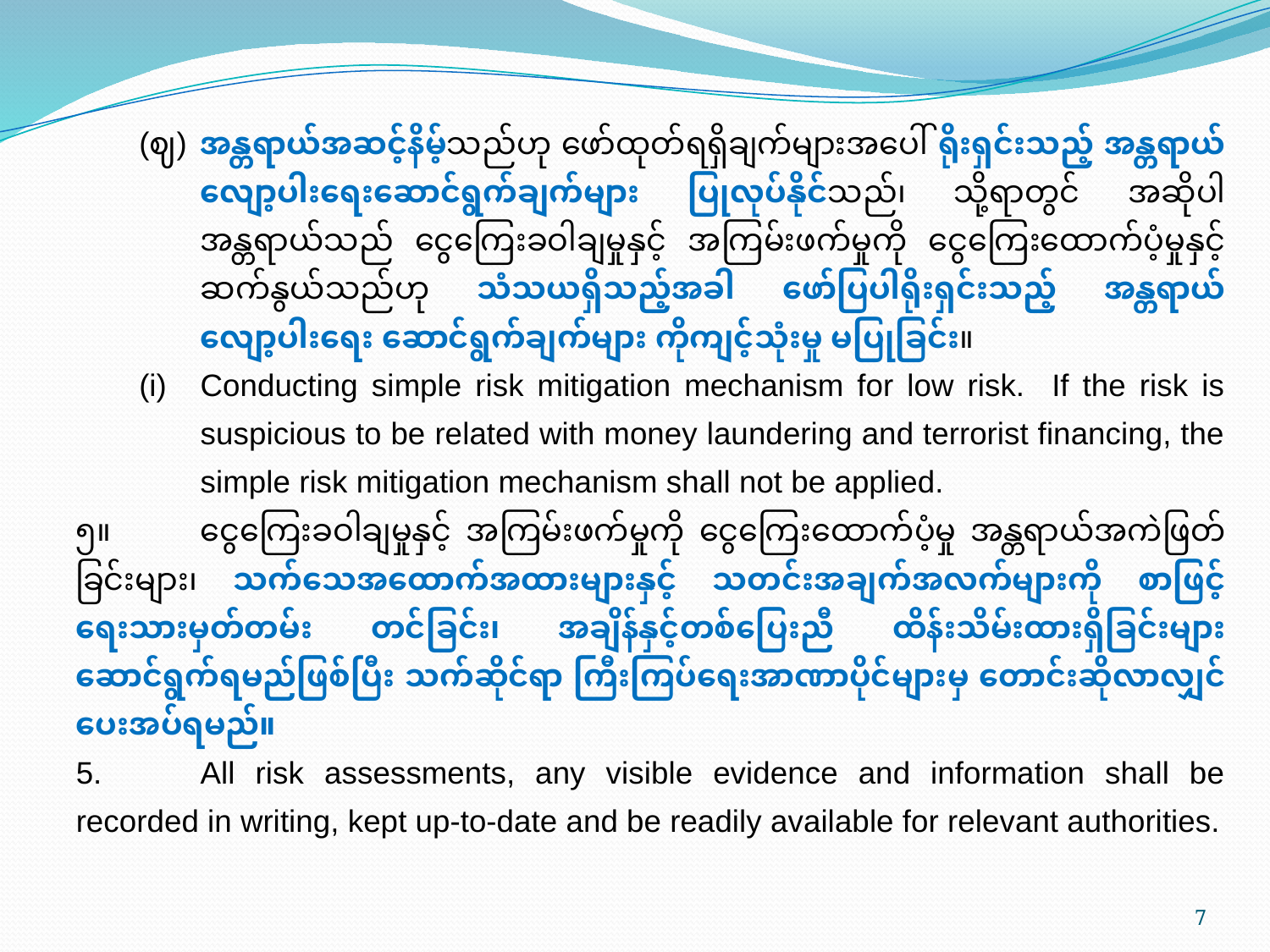

(ဈ)	အန္တရာယ်အဆင့်နိမ့်သည်ဟု ဖော်ထုတ်ရရှိချက်များအပေါ် ရိုးရှင်းသည့် အန္တရာယ် လျော့ပါးရေးဆောင်ရွက်ချက်များ ပြုလုပ်နိုင်သည်၊ သို့ရာတွင် အဆိုပါ အန္တရာယ်သည် ငွေကြေးခဝါချမှုနှင့် အကြမ်းဖက်မှုကို ငွေကြေးထောက်ပံ့မှုနှင့် ဆက်နွယ်သည်ဟု သံသယရှိသည့်အခါ ဖော်ပြပါရိုးရှင်းသည့် အန္တရာယ်လျော့ပါးရေး ဆောင်ရွက်ချက်များ ကိုကျင့်သုံးမှု မပြုခြင်း။
(i)	Conducting simple risk mitigation mechanism for low risk.  If the risk is suspicious to be related with money laundering and terrorist financing, the simple risk mitigation mechanism shall not be applied.
၅။	ငွေကြေးခဝါချမှုနှင့် အကြမ်းဖက်မှုကို ငွေကြေးထောက်ပံ့မှု အန္တရာယ်အကဲဖြတ်ခြင်းများ၊ သက်သေအထောက်အထားများနှင့် သတင်းအချက်အလက်များကို စာဖြင့်ရေးသားမှတ်တမ်း တင်ခြင်း၊ အချိန်နှင့်တစ်ပြေးညီ ထိန်းသိမ်းထားရှိခြင်းများ ဆောင်ရွက်ရမည်ဖြစ်ပြီး သက်ဆိုင်ရာ ကြီးကြပ်ရေးအာဏာပိုင်များမှ တောင်းဆိုလာလျှင်ပေးအပ်ရမည်။
5.	All risk assessments, any visible evidence and information shall be recorded in writing, kept up-to-date and be readily available for relevant authorities.

7